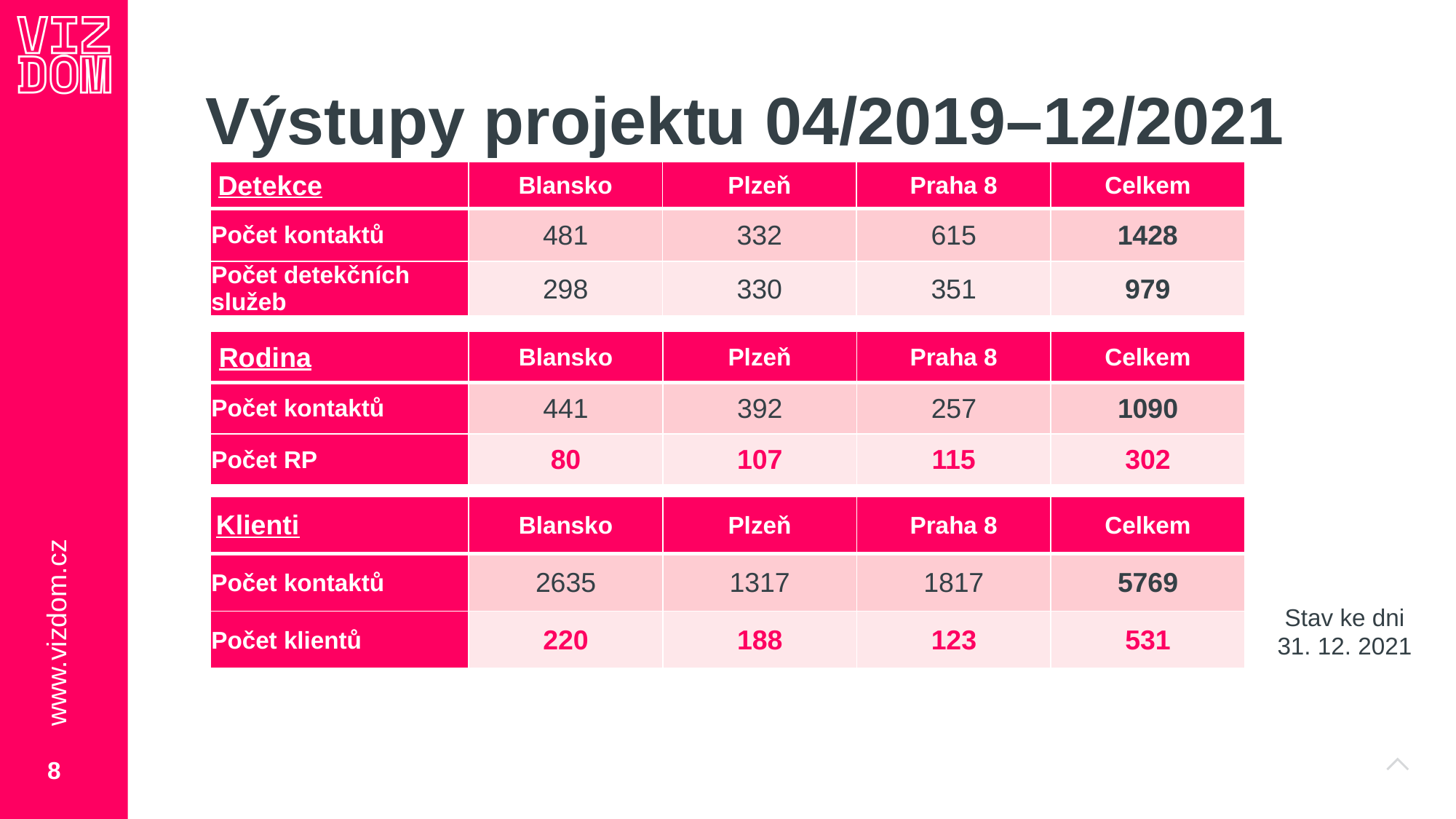

# Výstupy projektu 04/2019–12/2021

| Detekce | Blansko | Plzeň | Praha 8 | Celkem |
| --- | --- | --- | --- | --- |
| Počet kontaktů | 481 | 332 | 615 | 1428 |
| Počet detekčních služeb | 298 | 330 | 351 | 979 |
| Rodina | Blansko | Plzeň | Praha 8 | Celkem |
| --- | --- | --- | --- | --- |
| Počet kontaktů | 441 | 392 | 257 | 1090 |
| Počet RP | 80 | 107 | 115 | 302 |
| Klienti | Blansko | Plzeň | Praha 8 | Celkem |
| --- | --- | --- | --- | --- |
| Počet kontaktů | 2635 | 1317 | 1817 | 5769 |
| Počet klientů | 220 | 188 | 123 | 531 |
Stav ke dni 31. 12. 2021